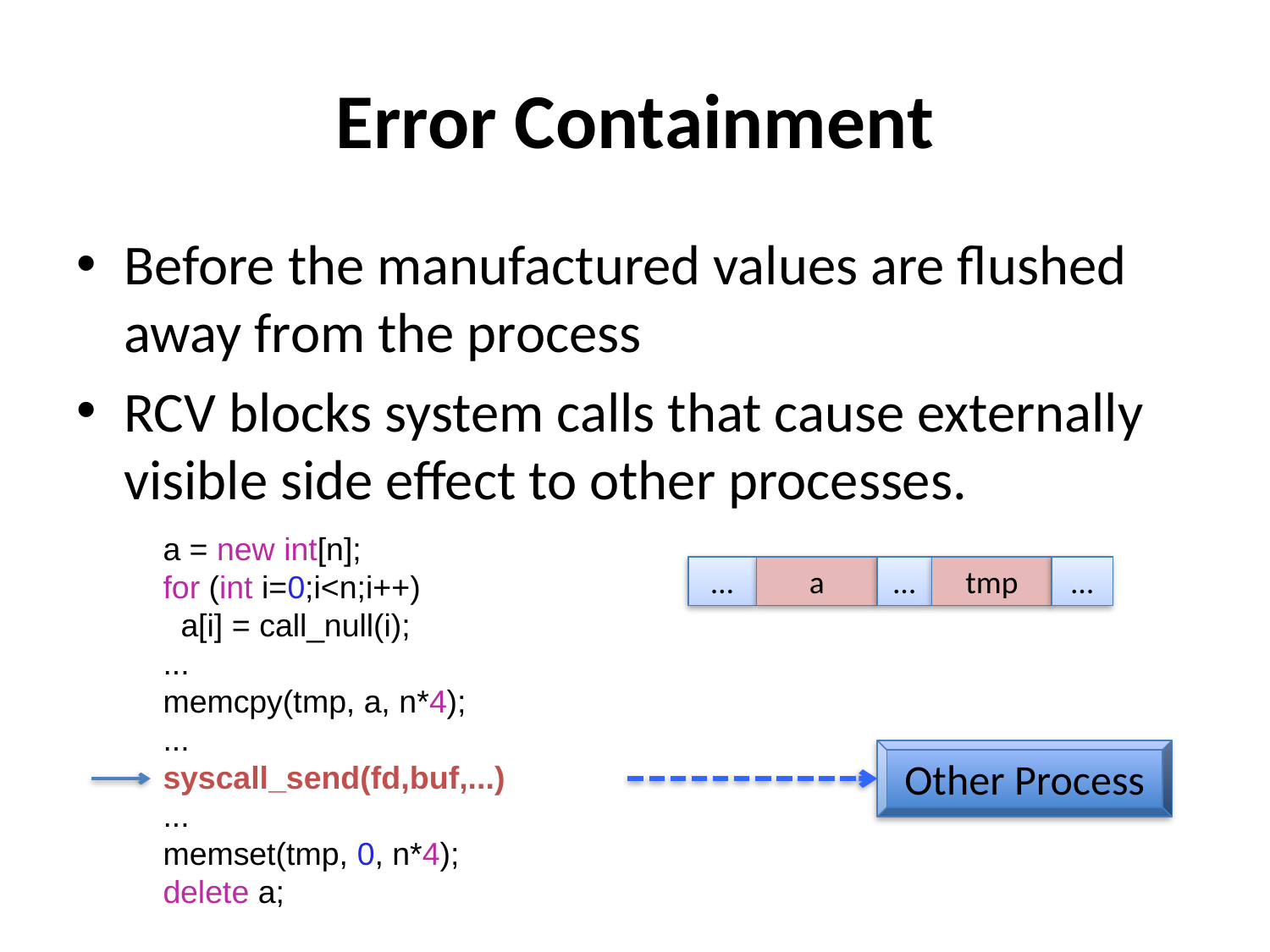

# Error Containment
Before the manufactured values are flushed away from the process
RCV blocks system calls that cause externally visible side effect to other processes.
a = new int[n];
for (int i=0;i<n;i++)
  a[i] = call_null(i);
...
memcpy(tmp, a, n*4);
...
syscall_send(fd,buf,...)
...
memset(tmp, 0, n*4);
delete a;
…
a
…
tmp
…
Other Process